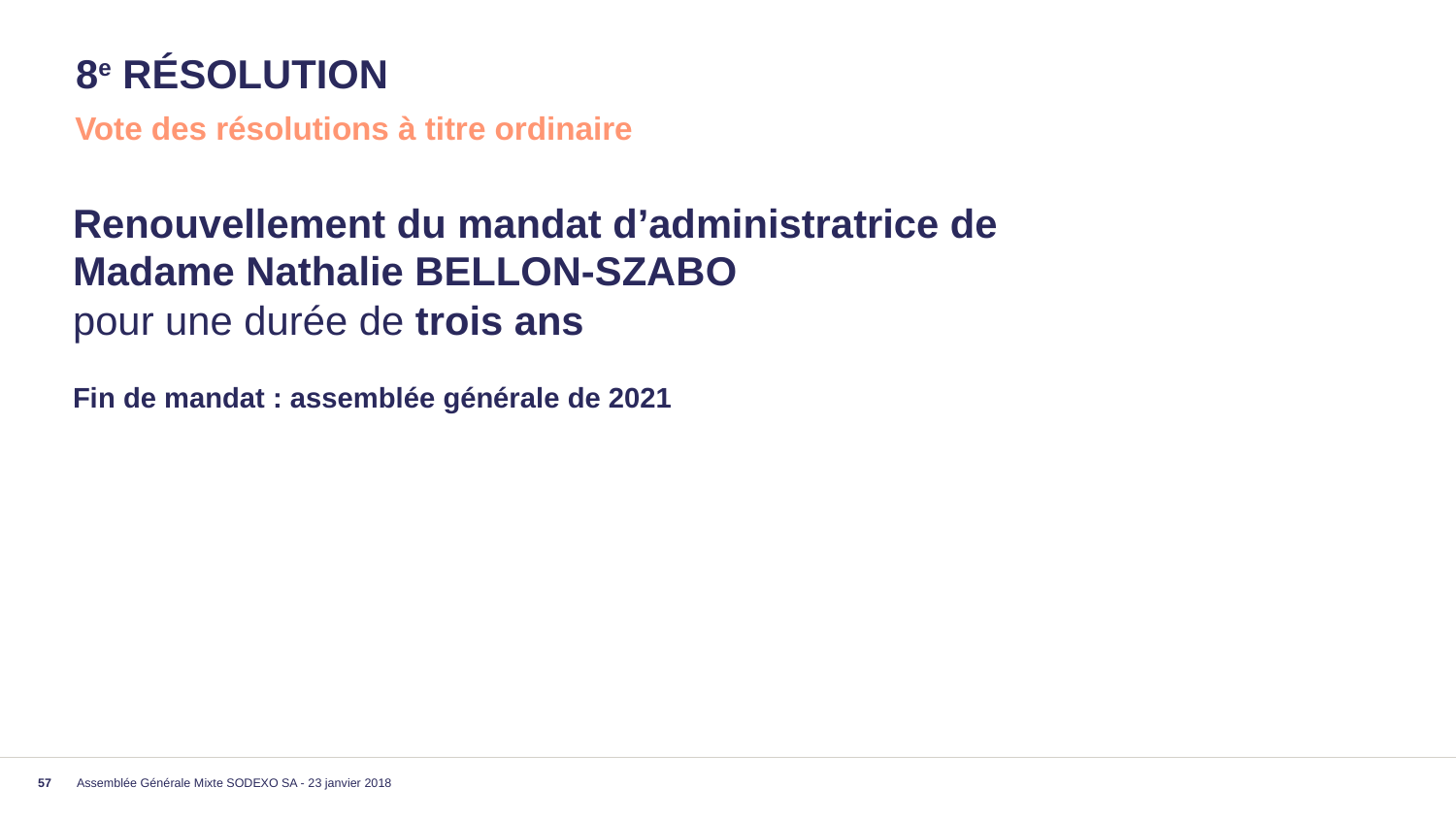

# 8e résolution
Vote des résolutions à titre ordinaire
Renouvellement du mandat d’administratrice de
Madame Nathalie BELLON-SZABO
pour une durée de trois ans
Fin de mandat : assemblée générale de 2021
Assemblée Générale Mixte SODEXO SA - 23 janvier 2018
57